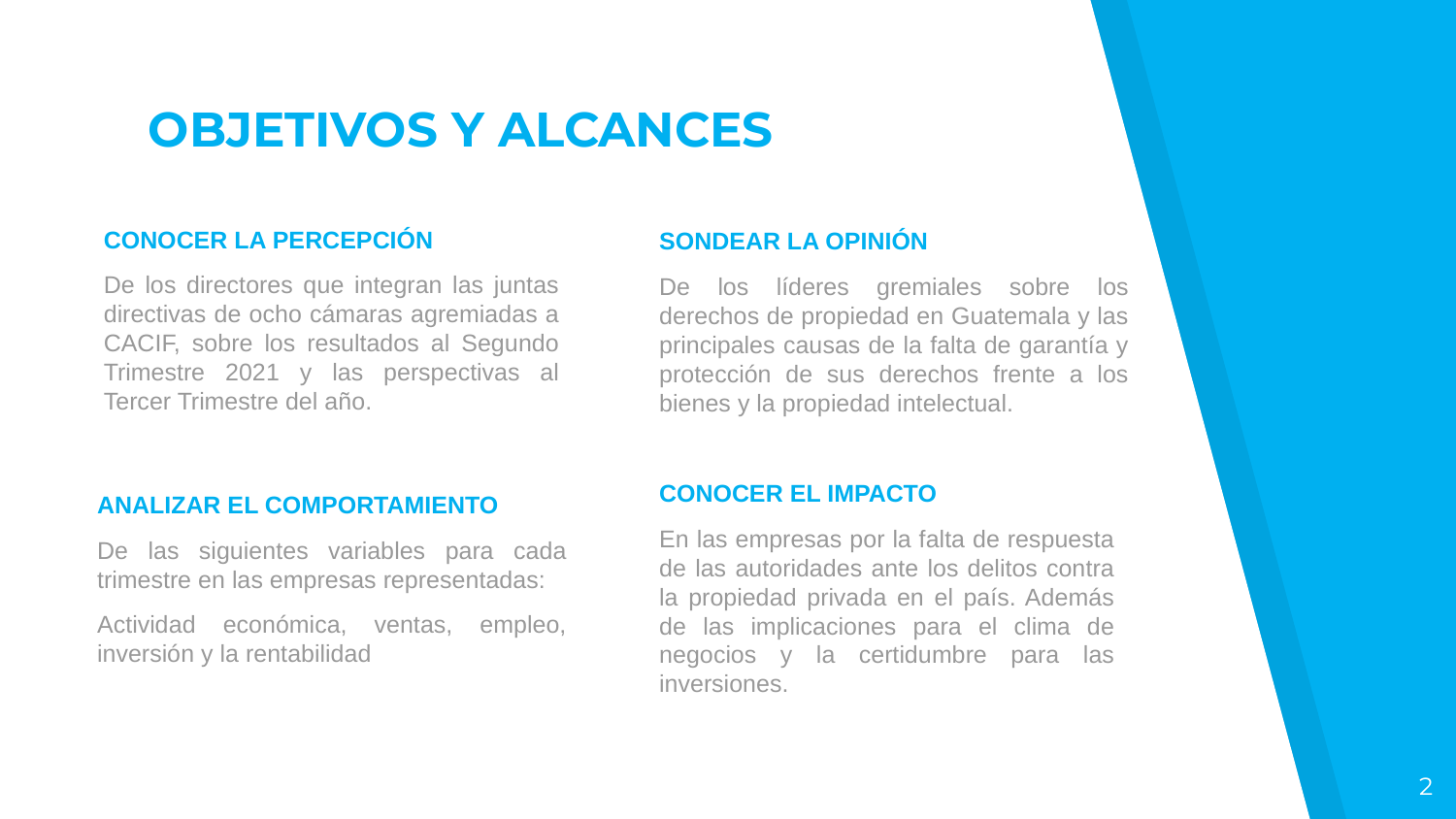

# OBJETIVOS Y ALCANCES
CONOCER LA PERCEPCIÓN
De los directores que integran las juntas directivas de ocho cámaras agremiadas a CACIF, sobre los resultados al Segundo Trimestre 2021 y las perspectivas al Tercer Trimestre del año.
SONDEAR LA OPINIÓN
De los líderes gremiales sobre los derechos de propiedad en Guatemala y las principales causas de la falta de garantía y protección de sus derechos frente a los bienes y la propiedad intelectual.
CONOCER EL IMPACTO
En las empresas por la falta de respuesta de las autoridades ante los delitos contra la propiedad privada en el país. Además de las implicaciones para el clima de negocios y la certidumbre para las inversiones.
ANALIZAR EL COMPORTAMIENTO
De las siguientes variables para cada trimestre en las empresas representadas:
Actividad económica, ventas, empleo, inversión y la rentabilidad

2